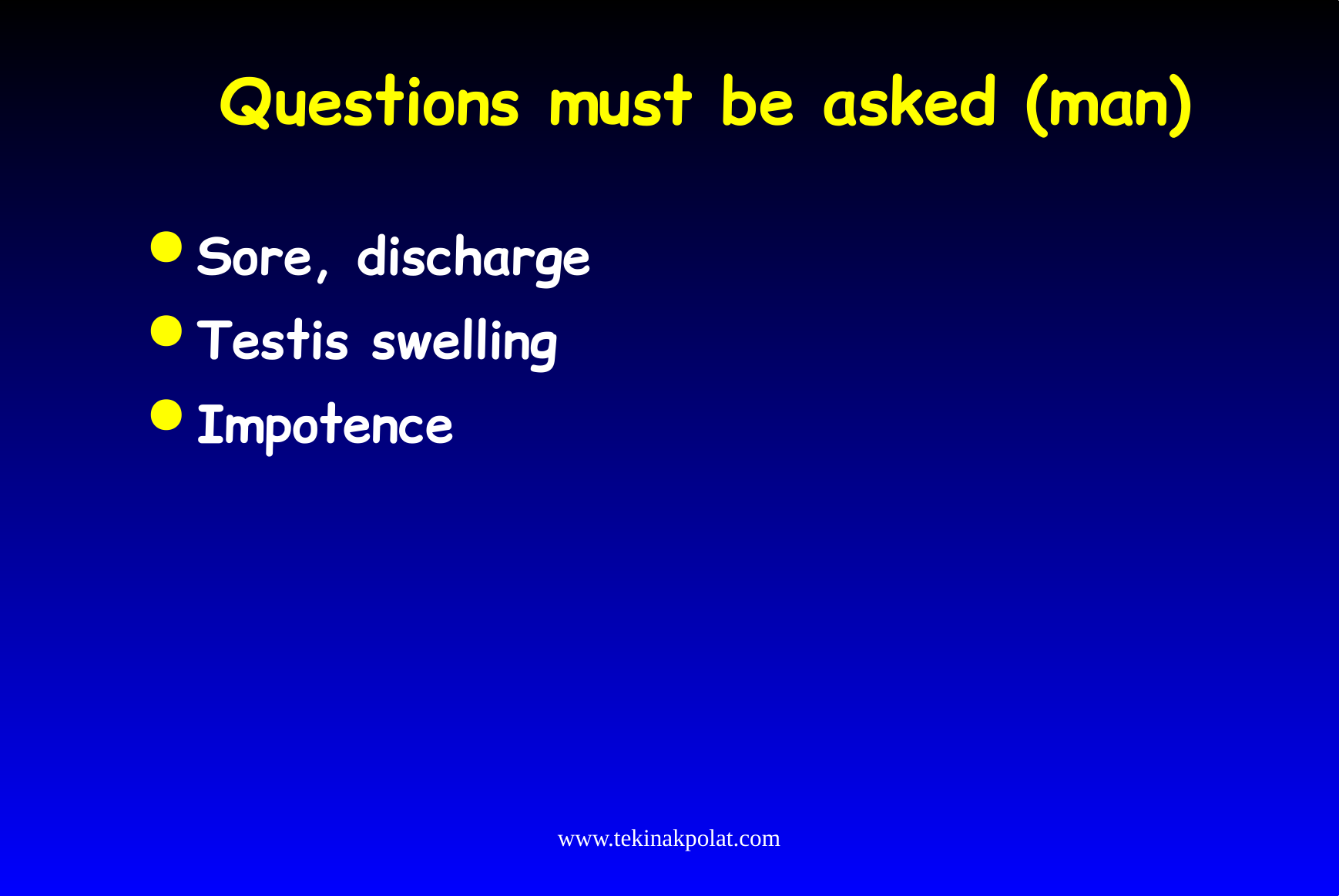

# Questions must be asked (man)
Sore, discharge
Testis swelling
Impotence
www.tekinakpolat.com